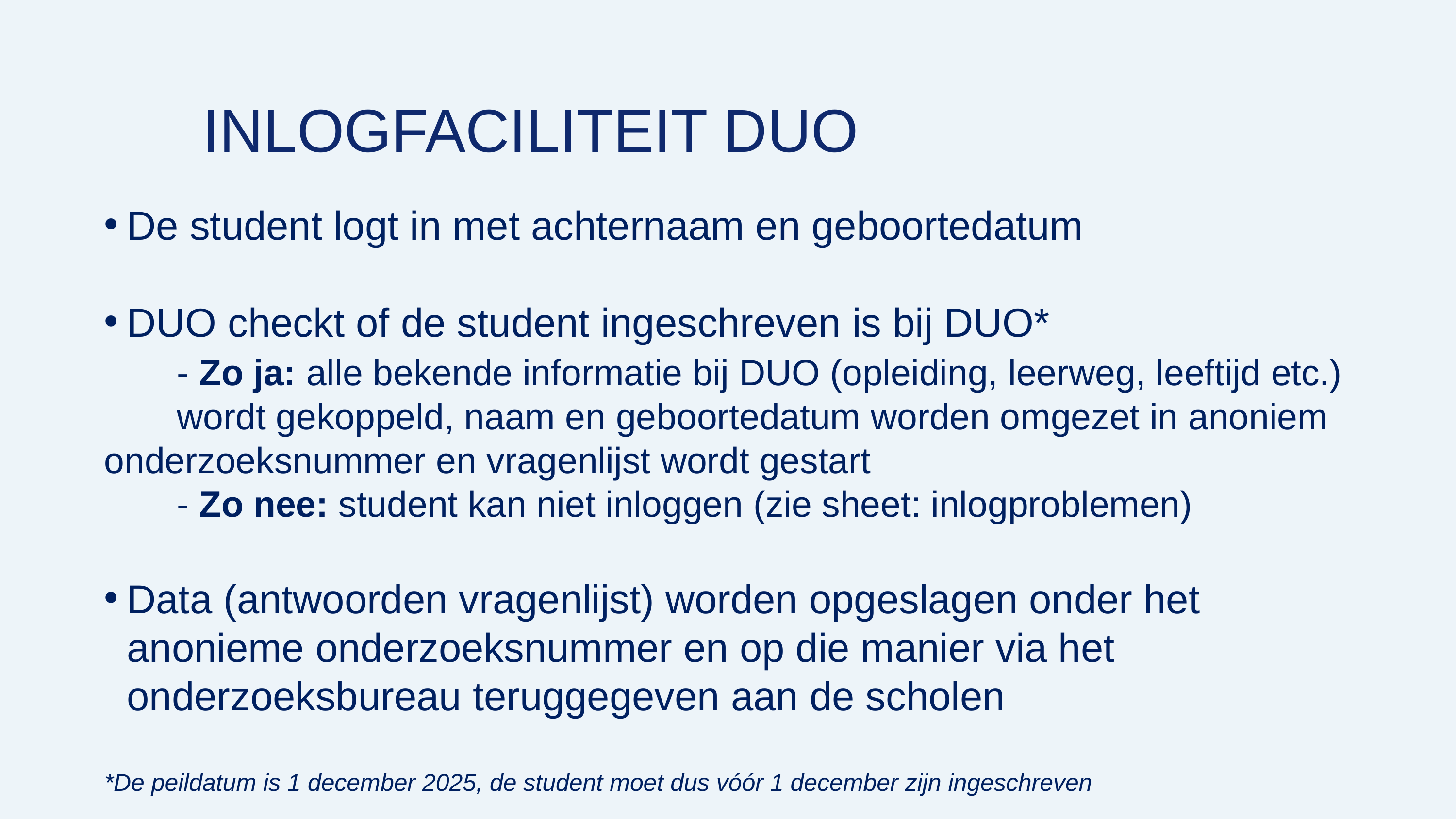

INLOGFACILITEIT DUO
De student logt in met achternaam en geboortedatum

DUO checkt of de student ingeschreven is bij DUO*
	- Zo ja: alle bekende informatie bij DUO (opleiding, leerweg, leeftijd etc.) 	wordt gekoppeld, naam en geboortedatum worden omgezet in anoniem 	onderzoeksnummer en vragenlijst wordt gestart
	- Zo nee: student kan niet inloggen (zie sheet: inlogproblemen)

Data (antwoorden vragenlijst) worden opgeslagen onder het anonieme onderzoeksnummer en op die manier via het onderzoeksbureau teruggegeven aan de scholen

*De peildatum is 1 december 2025, de student moet dus vóór 1 december zijn ingeschreven